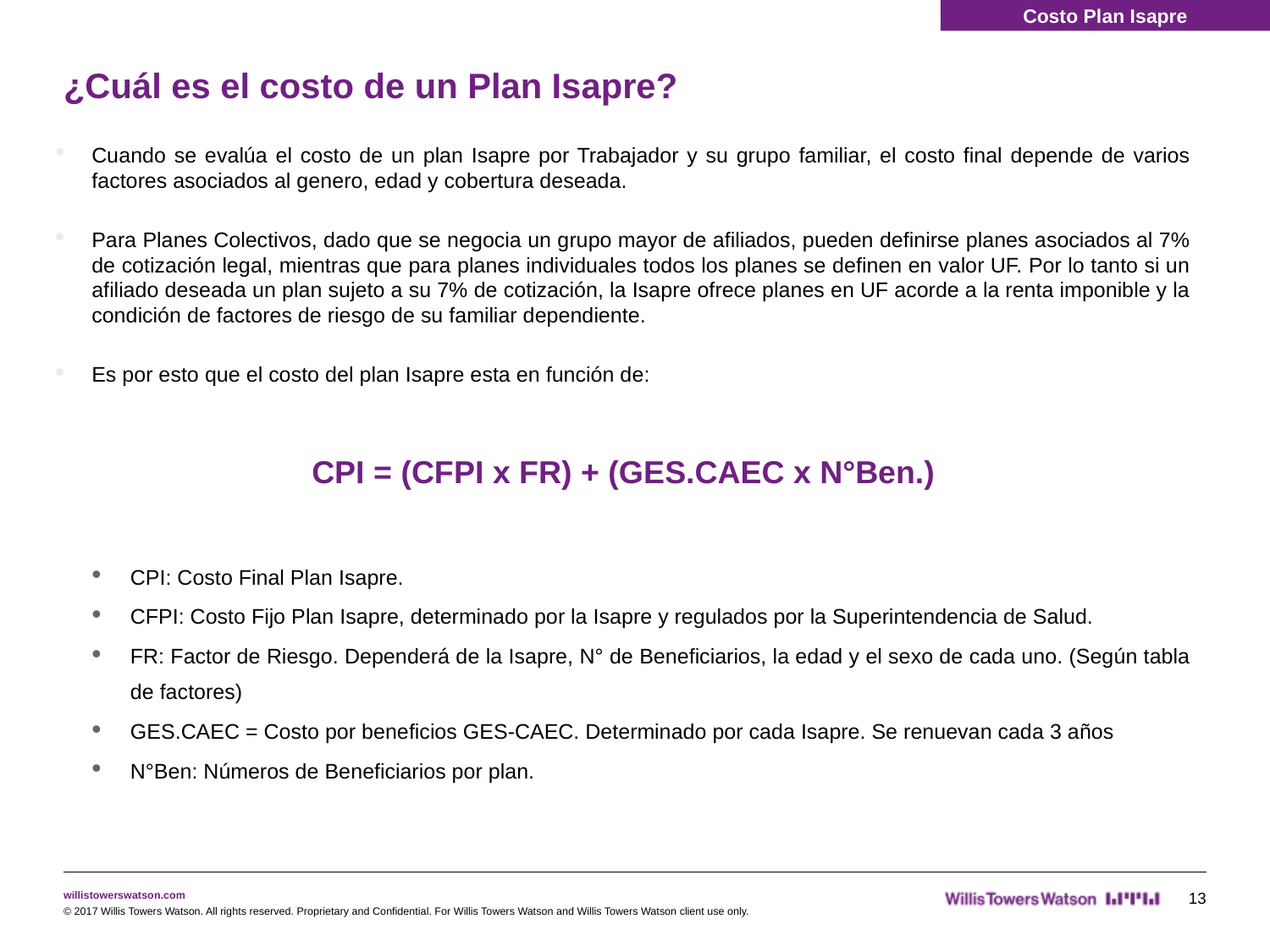

Costo Plan Isapre
# ¿Cuál es el costo de un Plan Isapre?
Cuando se evalúa el costo de un plan Isapre por Trabajador y su grupo familiar, el costo final depende de varios factores asociados al genero, edad y cobertura deseada.

Para Planes Colectivos, dado que se negocia un grupo mayor de afiliados, pueden definirse planes asociados al 7% de cotización legal, mientras que para planes individuales todos los planes se definen en valor UF. Por lo tanto si un afiliado deseada un plan sujeto a su 7% de cotización, la Isapre ofrece planes en UF acorde a la renta imponible y la condición de factores de riesgo de su familiar dependiente.

Es por esto que el costo del plan Isapre esta en función de:

CPI = (CFPI x FR) + (GES.CAEC x N°Ben.)

CPI: Costo Final Plan Isapre.
CFPI: Costo Fijo Plan Isapre, determinado por la Isapre y regulados por la Superintendencia de Salud.
FR: Factor de Riesgo. Dependerá de la Isapre, N° de Beneficiarios, la edad y el sexo de cada uno. (Según tabla de factores)
GES.CAEC = Costo por beneficios GES-CAEC. Determinado por cada Isapre. Se renuevan cada 3 años
N°Ben: Números de Beneficiarios por plan.

13
© 2017 Willis Towers Watson. All rights reserved. Proprietary and Confidential. For Willis Towers Watson and Willis Towers Watson client use only.